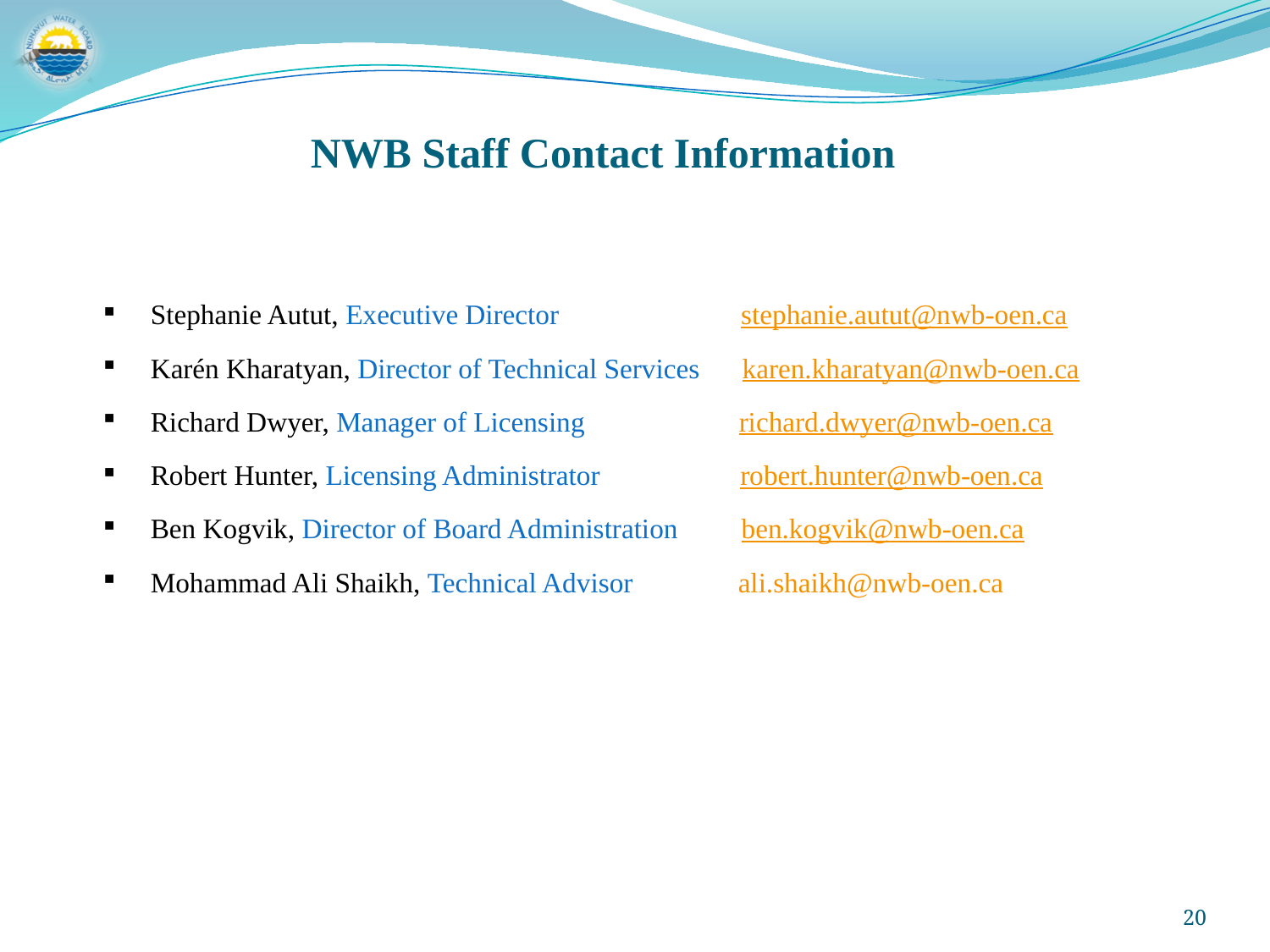

# NWB Staff Contact Information
| Stephanie Autut, Executive Director stephanie.autut@nwb-oen.ca Karén Kharatyan, Director of Technical Services karen.kharatyan@nwb-oen.ca Richard Dwyer, Manager of Licensing richard.dwyer@nwb-oen.ca Robert Hunter, Licensing Administrator robert.hunter@nwb-oen.ca Ben Kogvik, Director of Board Administration ben.kogvik@nwb-oen.ca Mohammad Ali Shaikh, Technical Advisor ali.shaikh@nwb-oen.ca |
| --- |
|  |
20